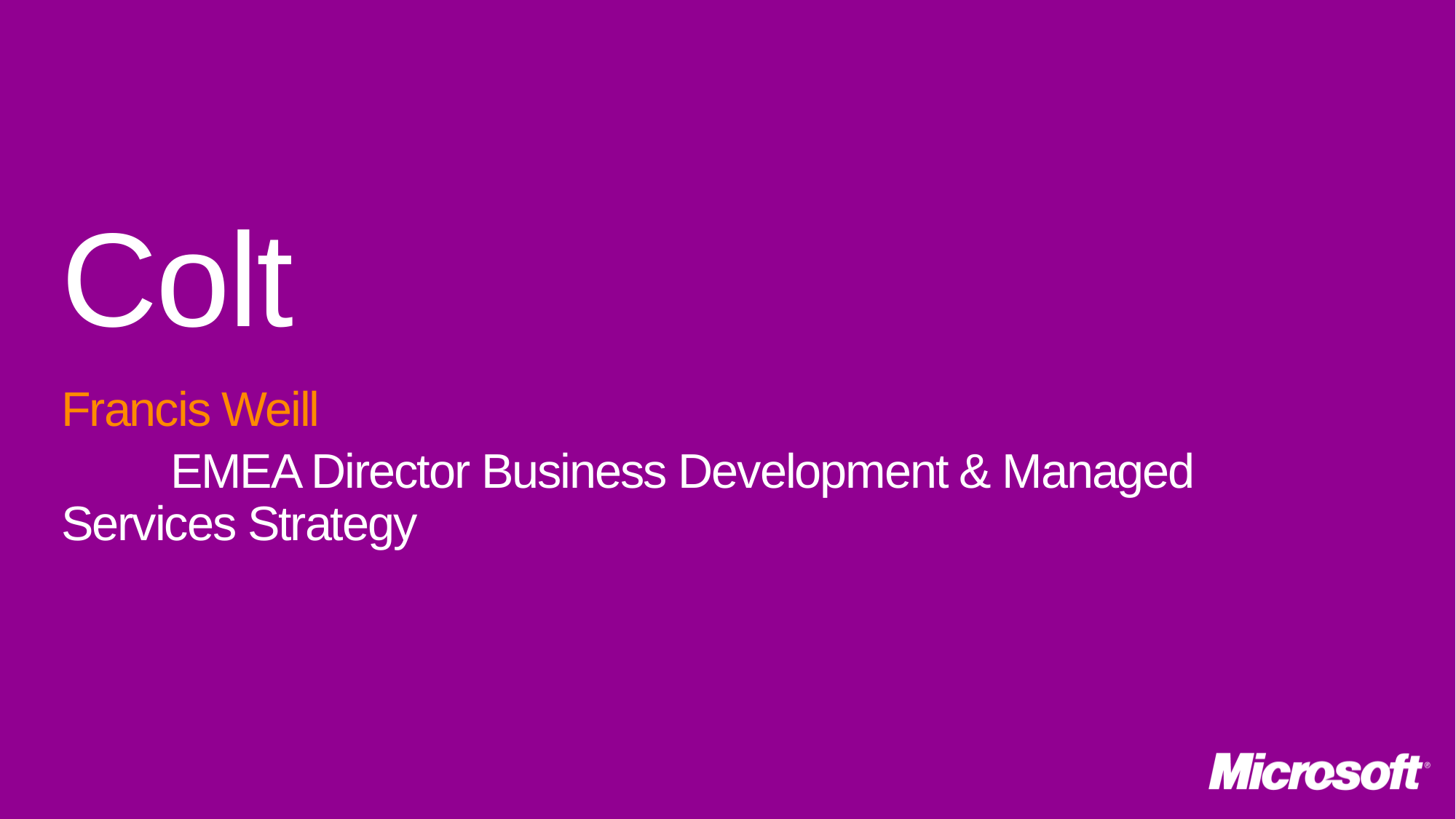

Colt
Francis Weill
	EMEA Director Business Development & Managed Services Strategy